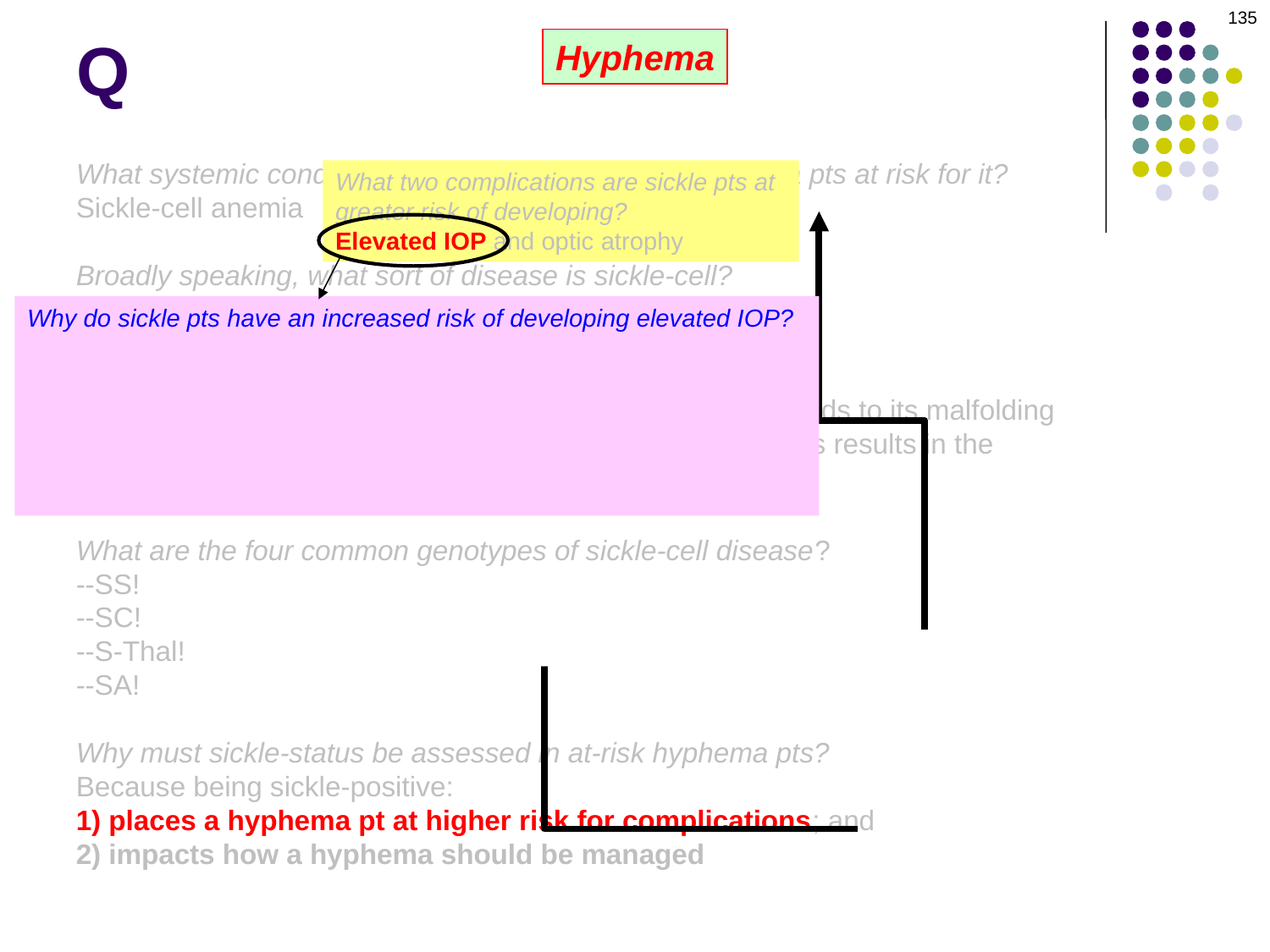

135
# Q
Hyphema
What systemic condition must be checked for in hyphema pts at risk for it?
Sickle-cell anemia

Broadly speaking, what sort of disease is sickle-cell?
A hemoglobinopathy

What is the underlying problem?
An amino-acid substitution in the hemoglobin beta-chain leads to its malfolding under certain metabolic conditions (eg, low O2 tension). This results in the characteristic ‘sickling’ of affected RBCs.

What are the four common genotypes of sickle-cell disease?
--SS!
--SC!
--S-Thal!
--SA!

Why must sickle-status be assessed in at-risk hyphema pts?
Because being sickle-positive:
1) places a hyphema pt at higher risk for complications; and
2) impacts how a hyphema should be managed
What two complications are sickle pts at greater risk of developing?
Elevated IOP and optic atrophy

Why do sickle pts have an increased risk of developing elevated IOP?
Because of the physical characteristics of their RBCs. Normal RBCs are very flexible and change shape easily; thus, they are able to slip easily through the TM. In contrast, sickled RBCs are stiff, and therefore cannot readily change conformation to fit through the TM. Thus, sickled RBCs will ‘pile up’ at the TM, effectively occluding it and thereby causing IOP to spike.